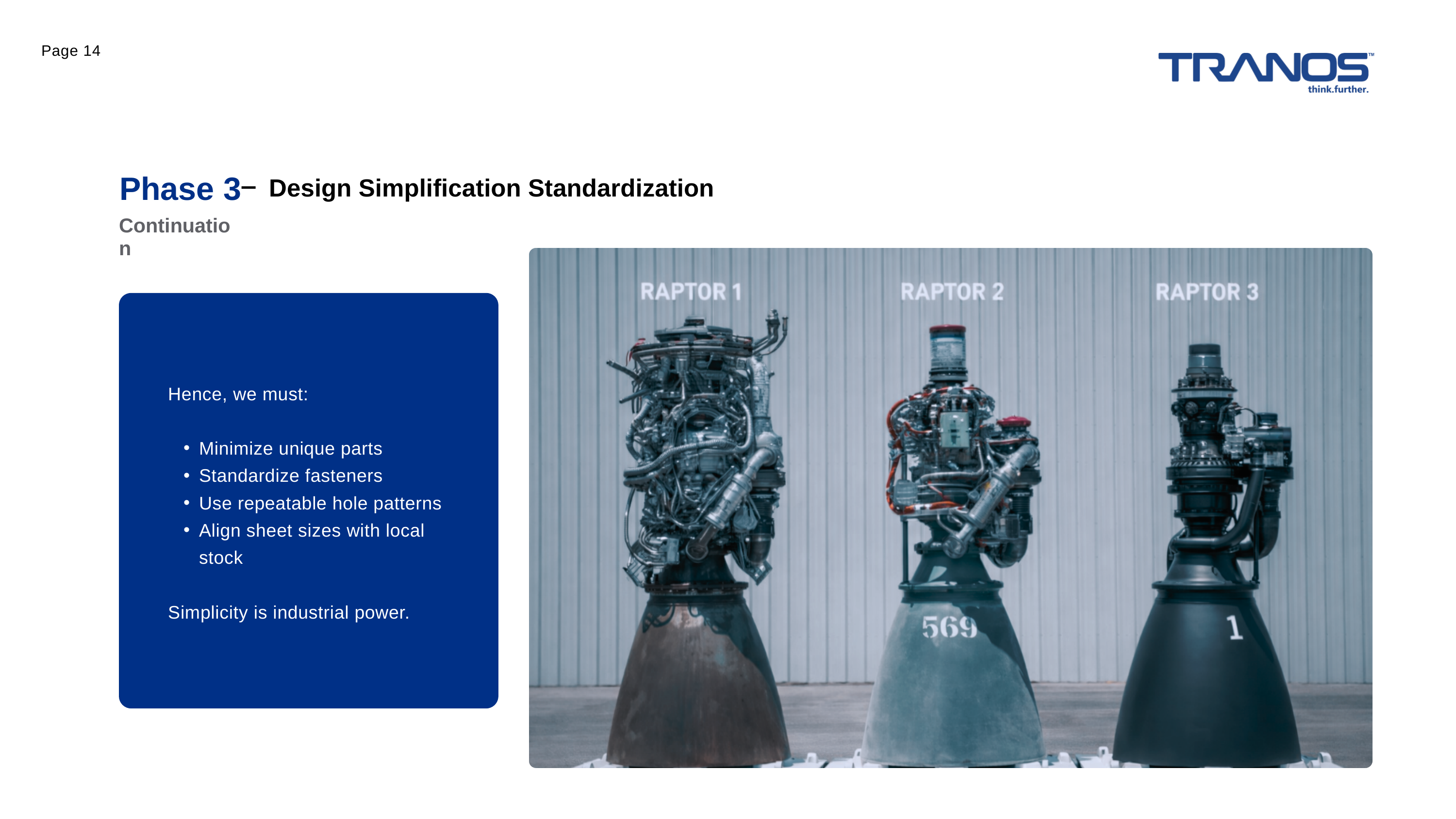

Page 14

Phase 3
Design Simplification Standardization

Continuation

Hence, we must:

Minimize unique parts
Standardize fasteners
Use repeatable hole patterns
Align sheet sizes with local stock

Simplicity is industrial power.